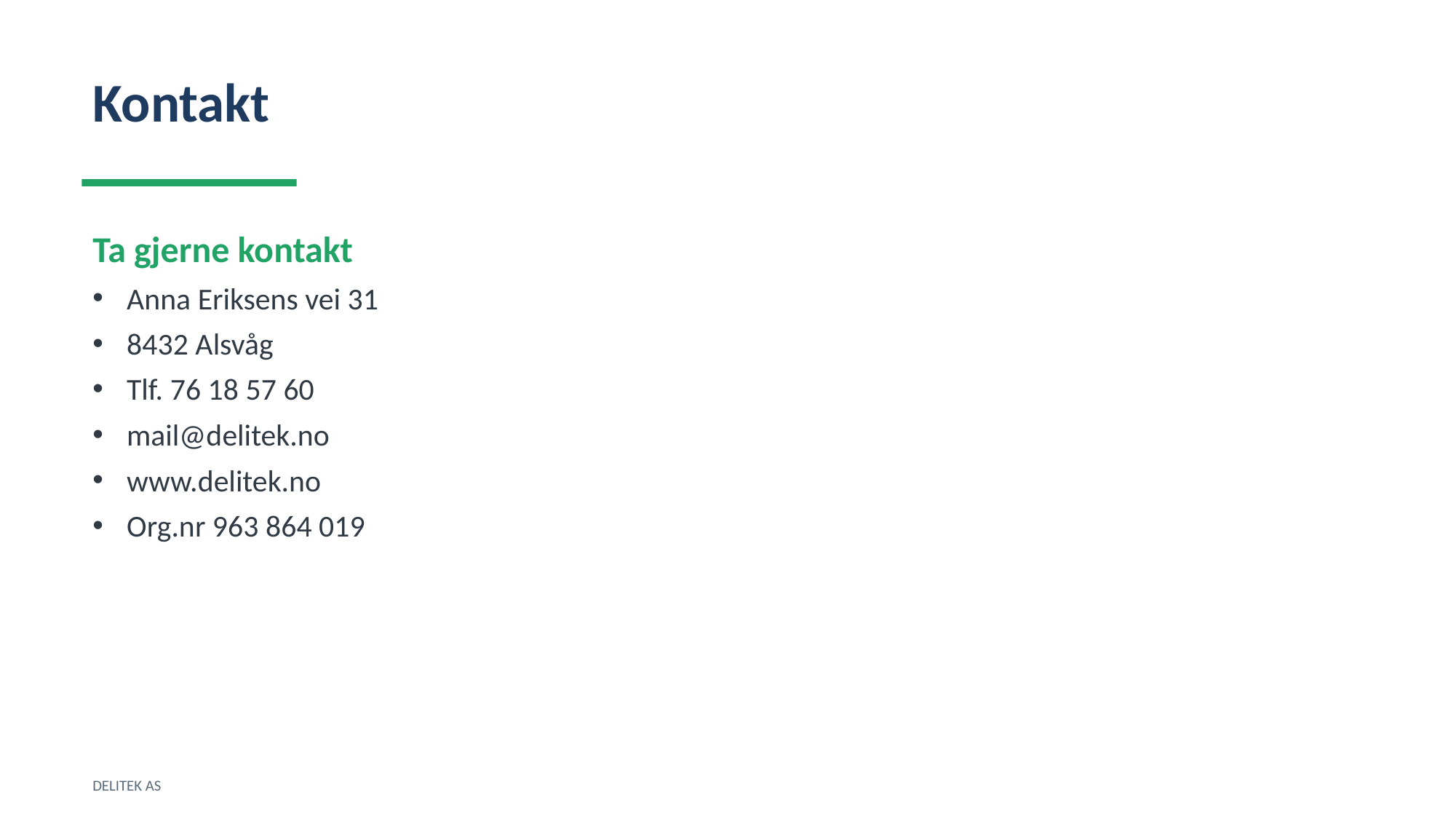

Kontakt

Ta gjerne kontakt
Anna Eriksens vei 31
8432 Alsvåg
Tlf. 76 18 57 60
mail@delitek.no
www.delitek.no
Org.nr 963 864 019
DELITEK AS